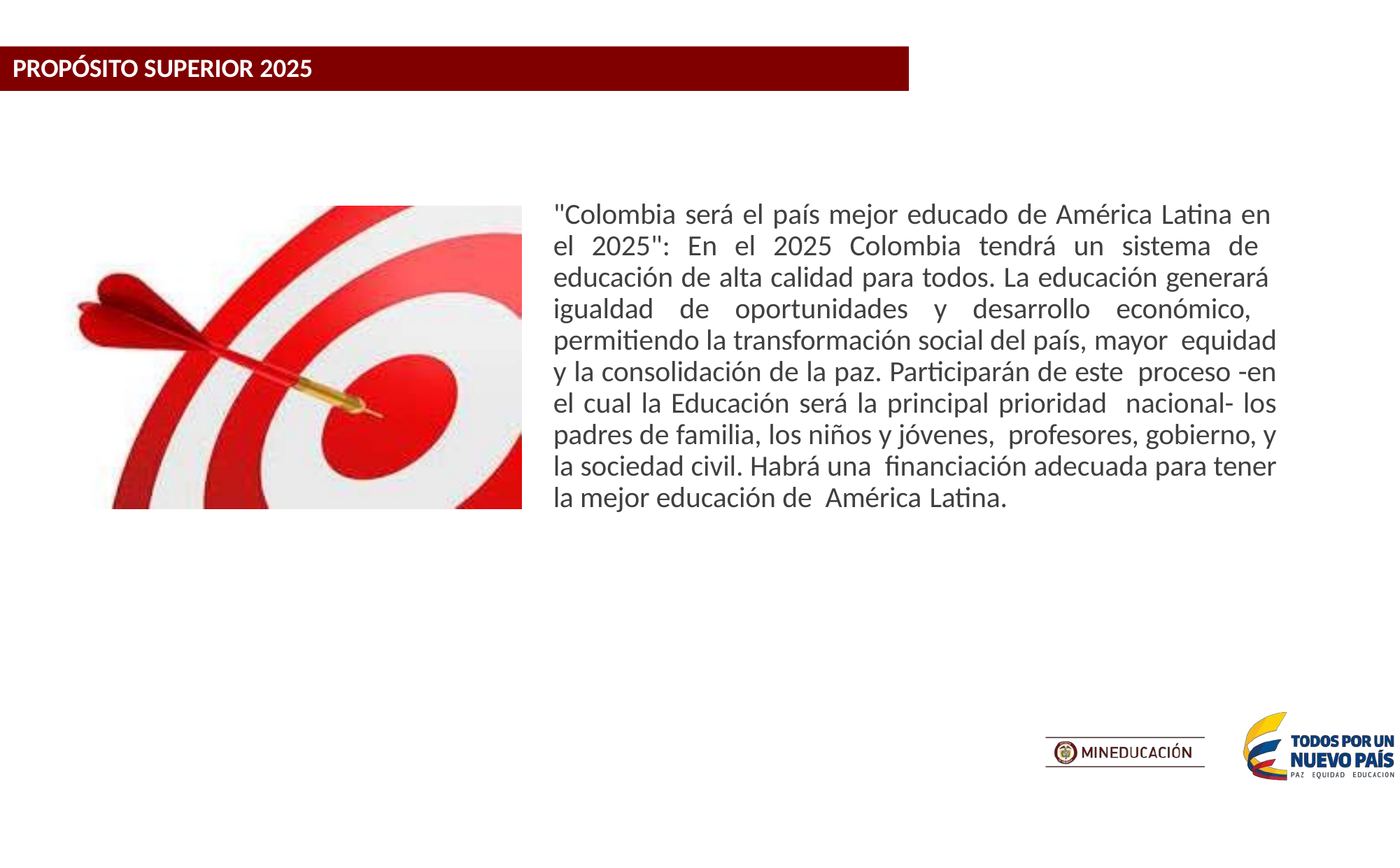

PROPÓSITO SUPERIOR 2025
# "Colombia será el país mejor educado de América Latina en

el 2025": En el 2025 Colombia tendrá un sistema de  educación de alta calidad para todos. La educación generará  igualdad de oportunidades y desarrollo económico,  permitiendo la transformación social del país, mayor  equidad y la consolidación de la paz. Participarán de este  proceso -en el cual la Educación será la principal prioridad  nacional- los padres de familia, los niños y jóvenes,  profesores, gobierno, y la sociedad civil. Habrá una  financiación adecuada para tener la mejor educación de  América Latina.